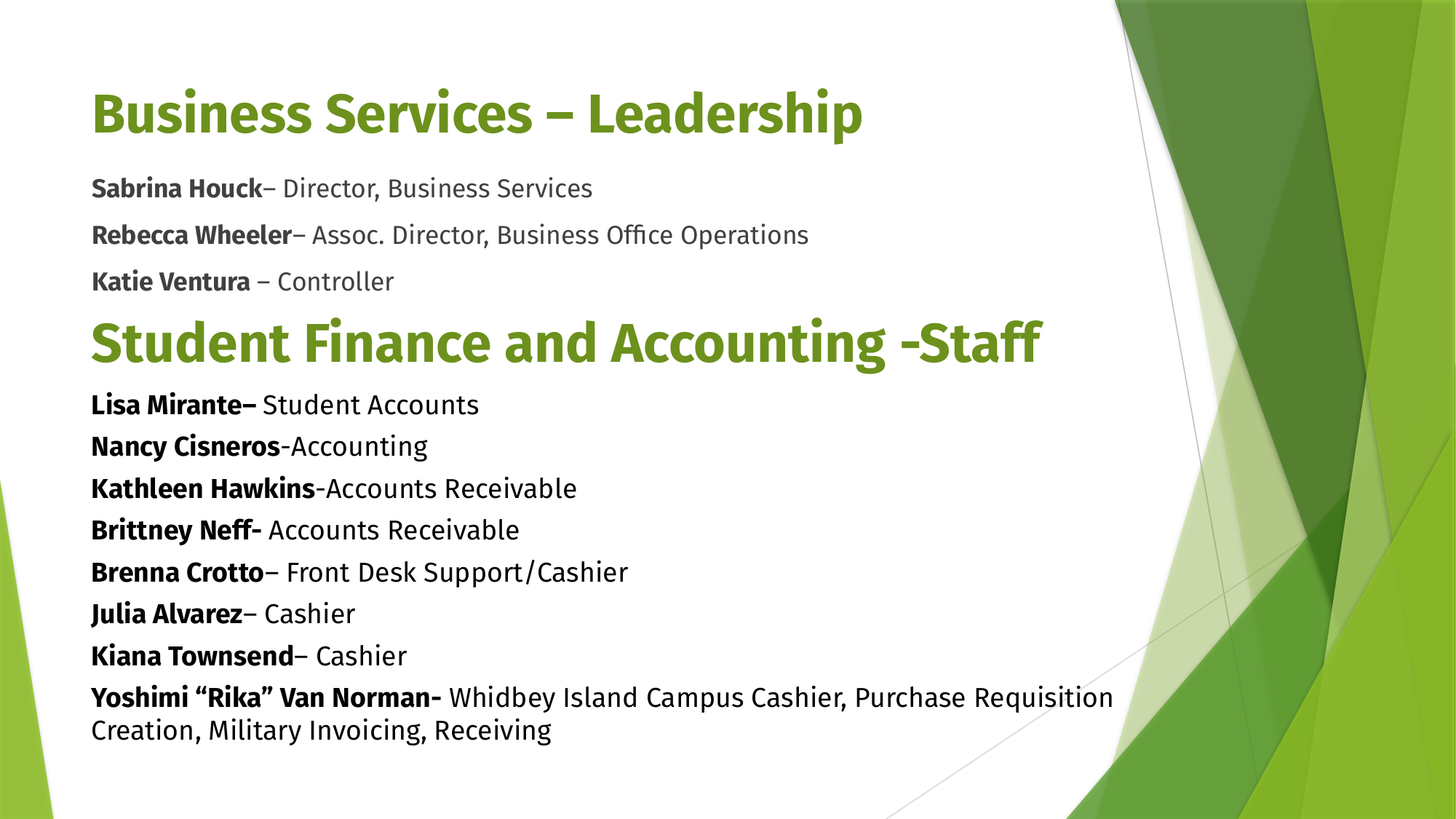

# Business Services – Leadership
Sabrina Houck– Director, Business Services
Rebecca Wheeler– Assoc. Director, Business Office Operations
Katie Ventura – Controller
Student Finance and Accounting -Staff
Lisa Mirante– Student Accounts
Nancy Cisneros-Accounting
Kathleen Hawkins-Accounts Receivable
Brittney Neff- Accounts Receivable
Brenna Crotto– Front Desk Support/Cashier
Julia Alvarez– Cashier
Kiana Townsend– Cashier
Yoshimi “Rika” Van Norman- Whidbey Island Campus Cashier, Purchase Requisition Creation, Military Invoicing, Receiving